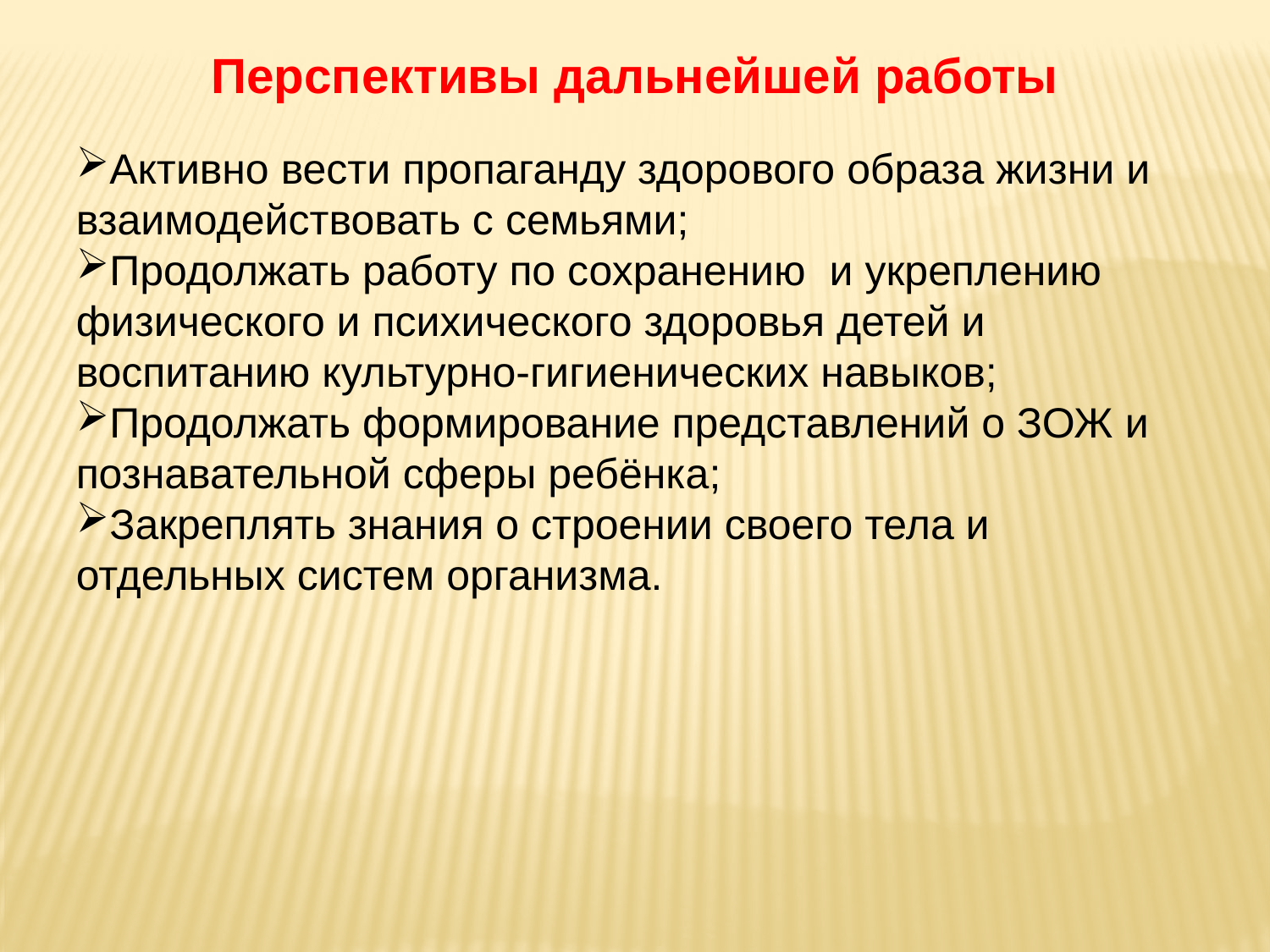

Перспективы дальнейшей работы

Активно вести пропаганду здорового образа жизни и взаимодействовать с семьями;
Продолжать работу по сохранению  и укреплению  физического и психического здоровья детей и воспитанию культурно-гигиенических навыков;
Продолжать формирование представлений о ЗОЖ и  познавательной сферы ребёнка;
Закреплять знания о строении своего тела и отдельных систем организма.